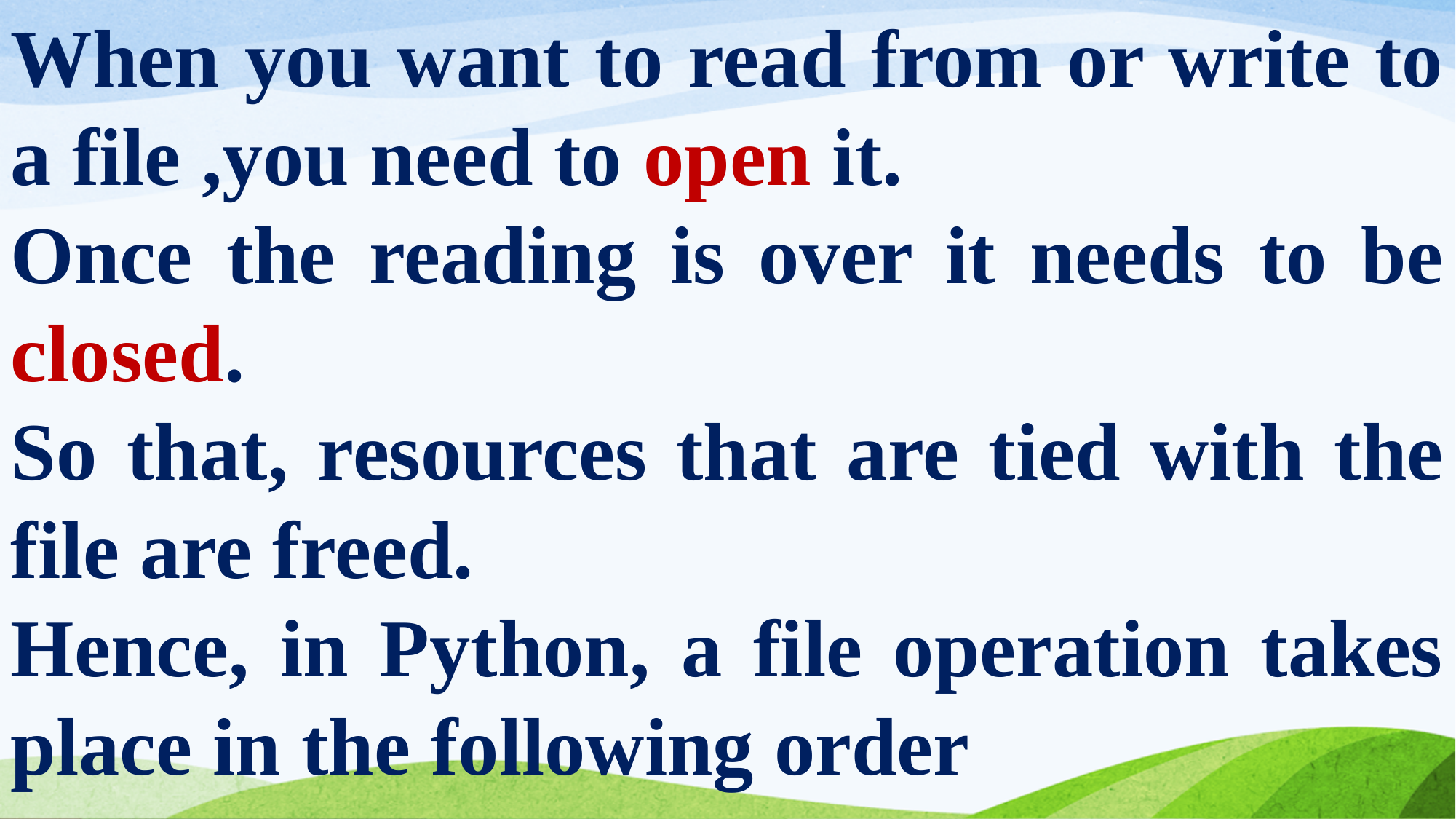

When you want to read from or write to a file ,you need to open it.
Once the reading is over it needs to be closed.
So that, resources that are tied with the file are freed.
Hence, in Python, a file operation takes place in the following order